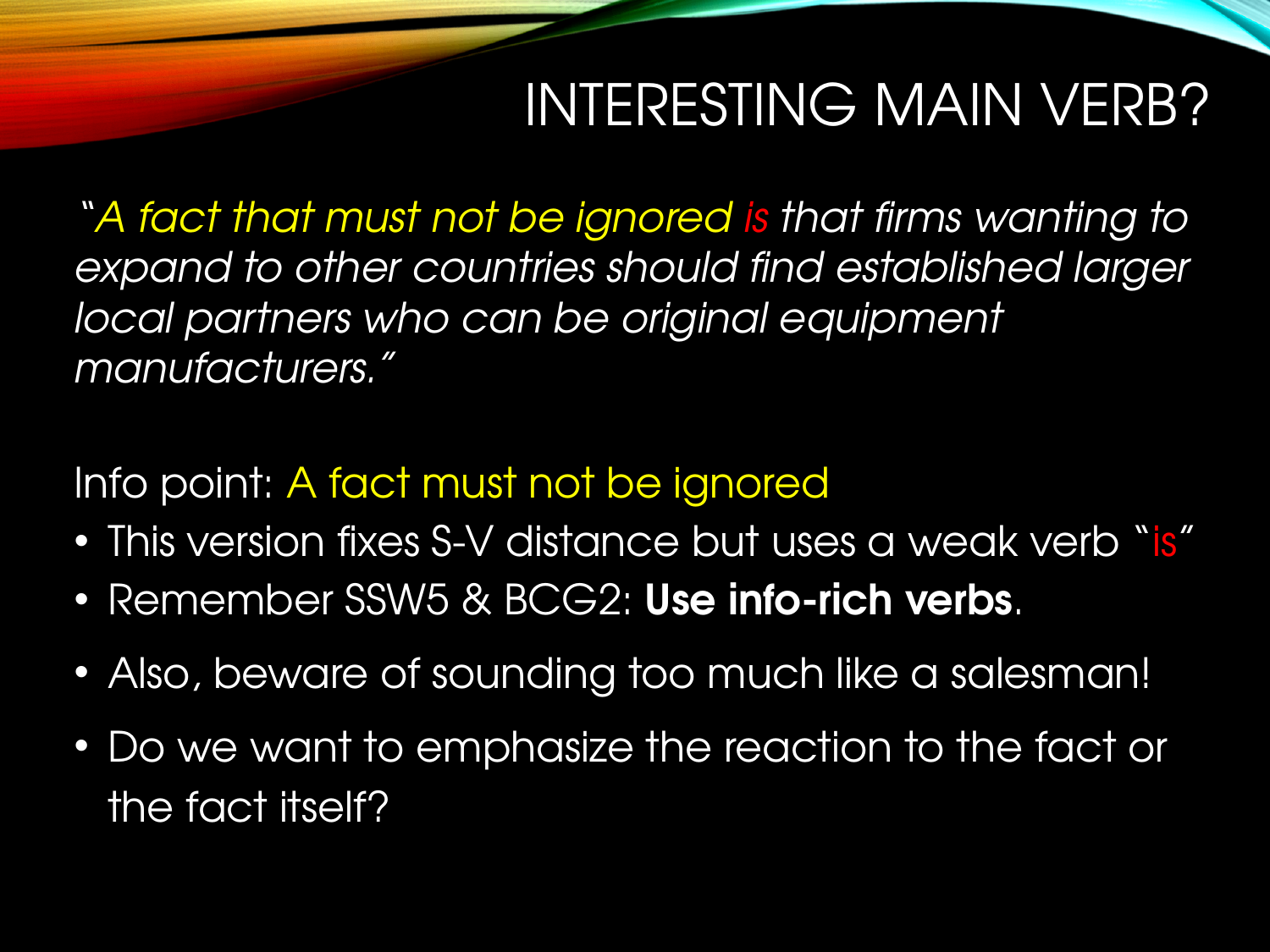

# Interesting main verb?
“A fact that must not be ignored is that firms wanting to expand to other countries should find established larger local partners who can be original equipment manufacturers.”

Info point: A fact must not be ignored
This version fixes S-V distance but uses a weak verb “is”
Remember SSW5 & BCG2: Use info-rich verbs.
Also, beware of sounding too much like a salesman!
Do we want to emphasize the reaction to the fact or the fact itself?